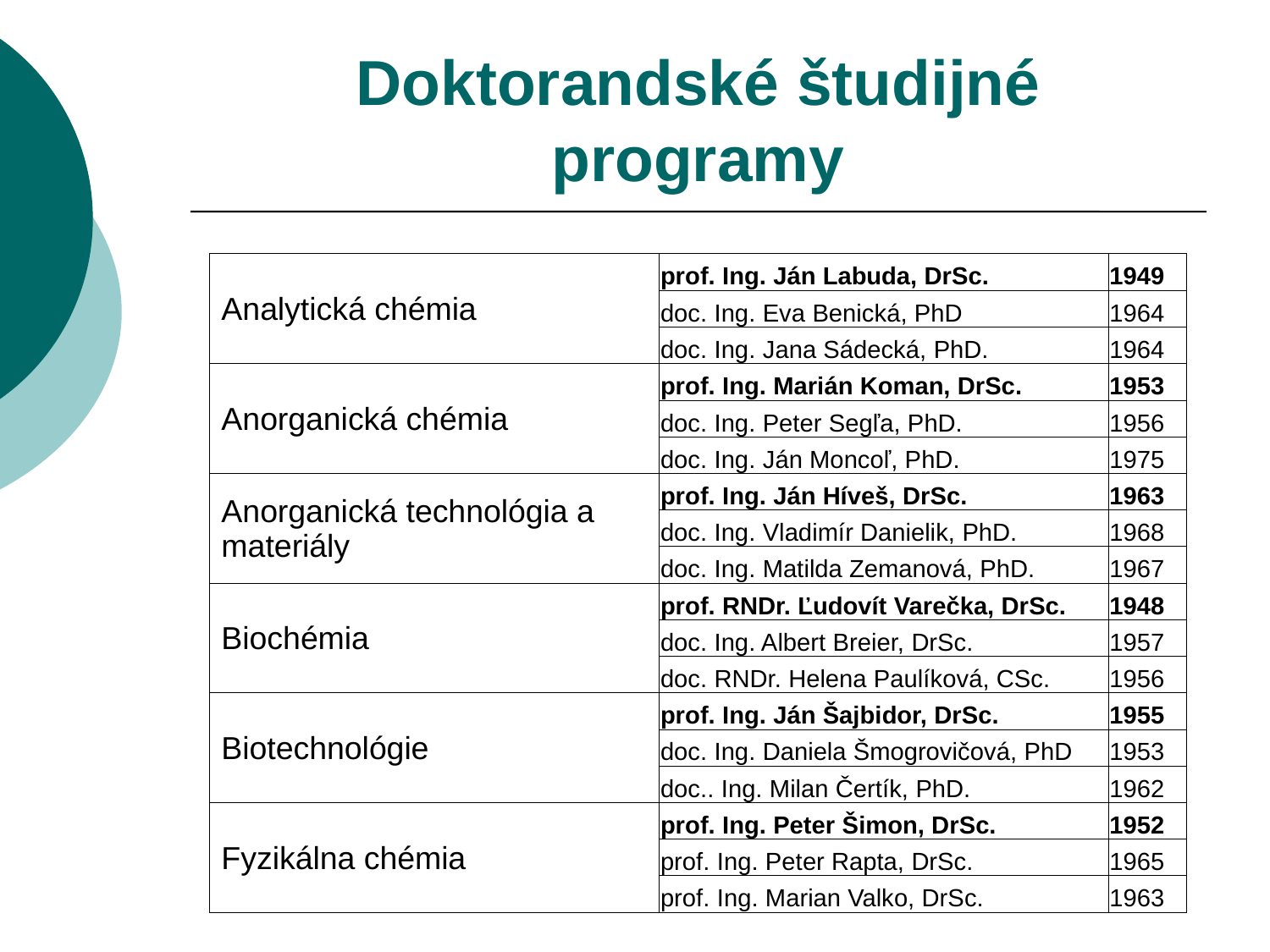

# Doktorandské študijné programy
| Analytická chémia | prof. Ing. Ján Labuda, DrSc. | 1949 |
| --- | --- | --- |
|  | doc. Ing. Eva Benická, PhD | 1964 |
|  | doc. Ing. Jana Sádecká, PhD. | 1964 |
| Anorganická chémia | prof. Ing. Marián Koman, DrSc. | 1953 |
|  | doc. Ing. Peter Segľa, PhD. | 1956 |
|  | doc. Ing. Ján Moncoľ, PhD. | 1975 |
| Anorganická technológia a materiály | prof. Ing. Ján Híveš, DrSc. | 1963 |
|  | doc. Ing. Vladimír Danielik, PhD. | 1968 |
|  | doc. Ing. Matilda Zemanová, PhD. | 1967 |
| Biochémia | prof. RNDr. Ľudovít Varečka, DrSc. | 1948 |
|  | doc. Ing. Albert Breier, DrSc. | 1957 |
|  | doc. RNDr. Helena Paulíková, CSc. | 1956 |
| Biotechnológie | prof. Ing. Ján Šajbidor, DrSc. | 1955 |
|  | doc. Ing. Daniela Šmogrovičová, PhD | 1953 |
|  | doc.. Ing. Milan Čertík, PhD. | 1962 |
| Fyzikálna chémia | prof. Ing. Peter Šimon, DrSc. | 1952 |
|  | prof. Ing. Peter Rapta, DrSc. | 1965 |
|  | prof. Ing. Marian Valko, DrSc. | 1963 |